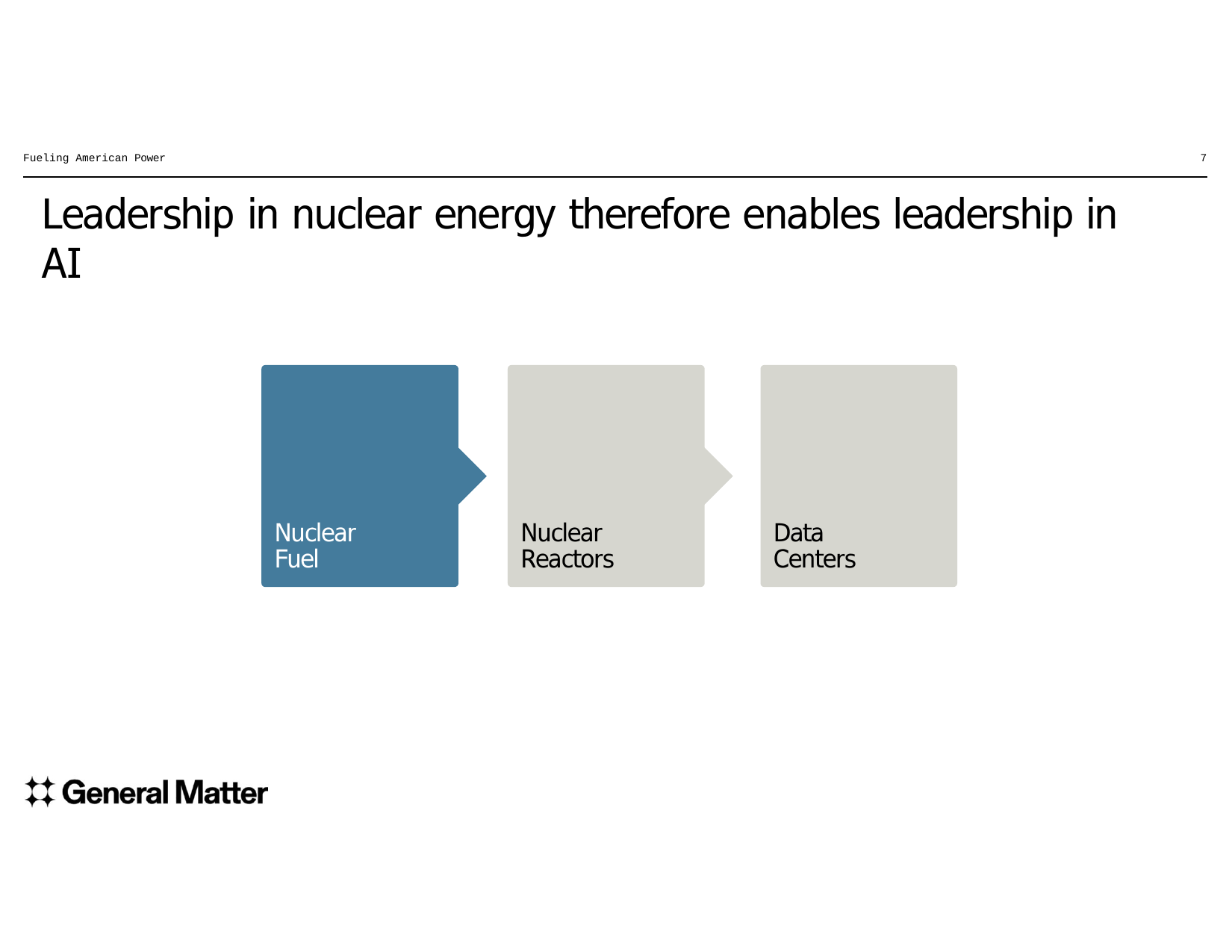

Fueling American Power
7

# Leadership in nuclear energy therefore enables leadership in AI

Nuclear Fuel
Nuclear Reactors
Data Centers